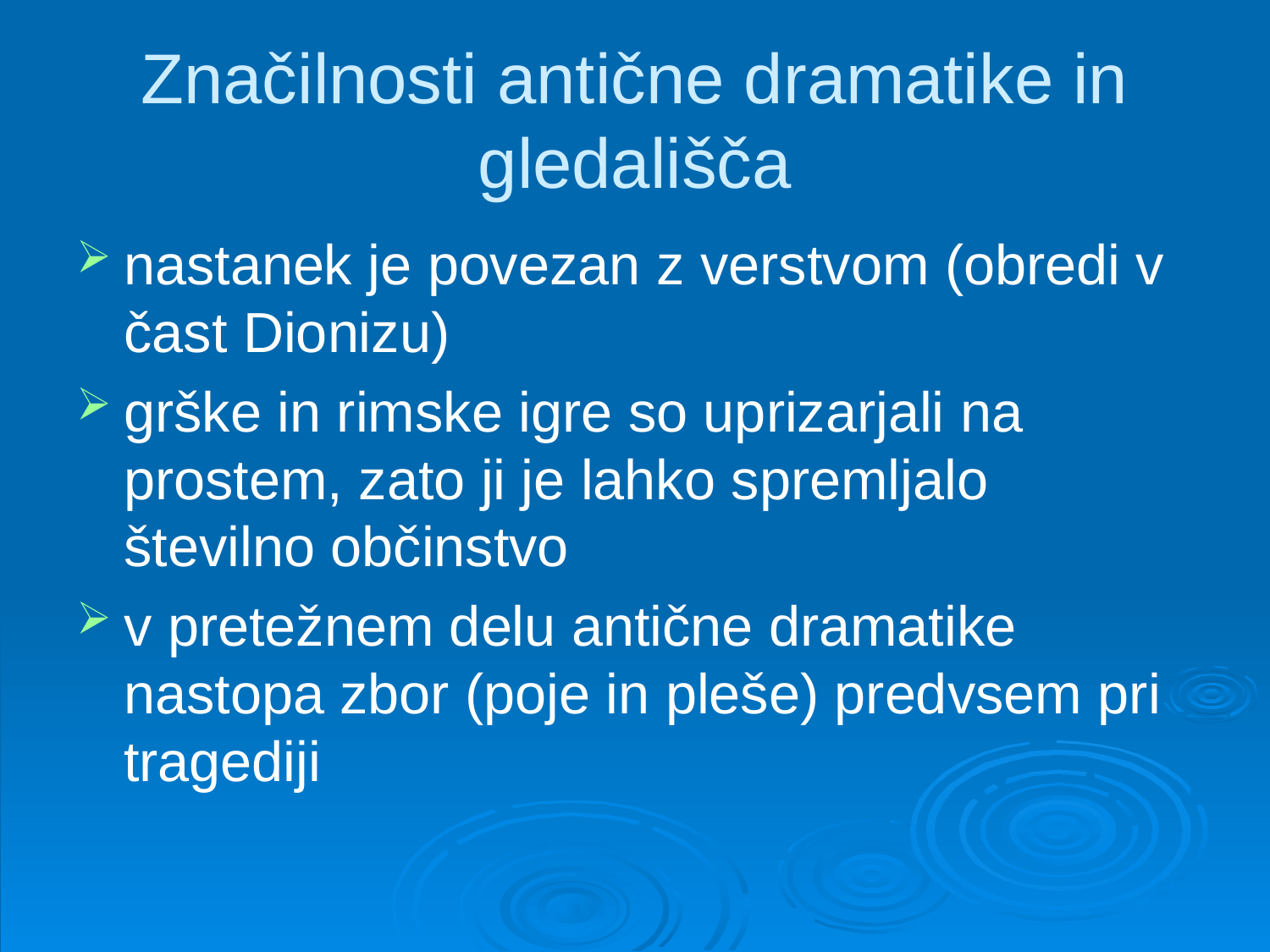

# Značilnosti antične dramatike in gledališča
nastanek je povezan z verstvom (obredi v čast Dionizu)
grške in rimske igre so uprizarjali na prostem, zato ji je lahko spremljalo številno občinstvo
v pretežnem delu antične dramatike nastopa zbor (poje in pleše) predvsem pri tragediji